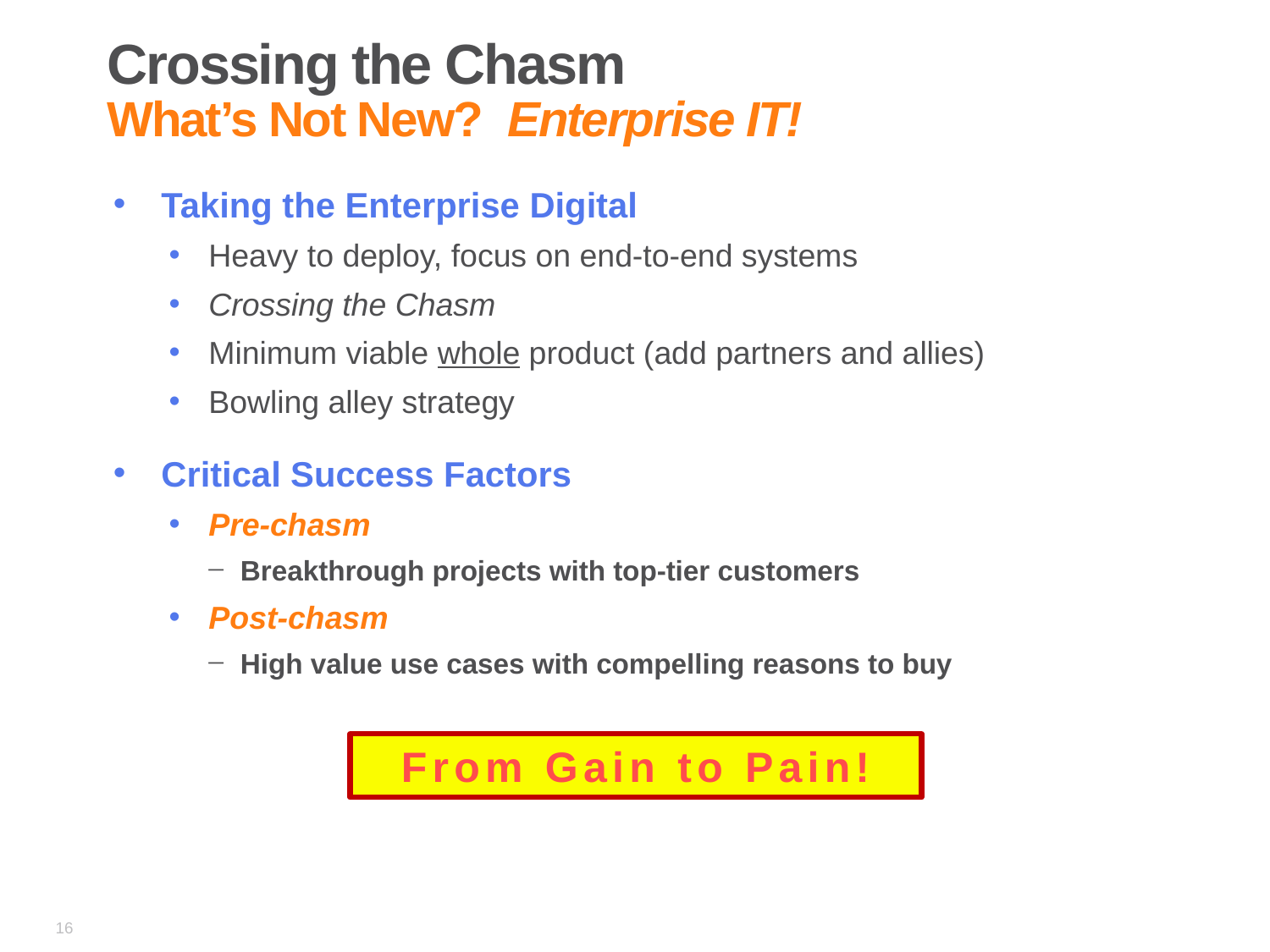

# Crossing the Chasm What’s Not New?  Enterprise IT!
Taking the Enterprise Digital
Heavy to deploy, focus on end-to-end systems
Crossing the Chasm
Minimum viable whole product (add partners and allies)
Bowling alley strategy
Critical Success Factors
Pre-chasm
Breakthrough projects with top-tier customers
Post-chasm
High value use cases with compelling reasons to buy
From Gain to Pain!
16